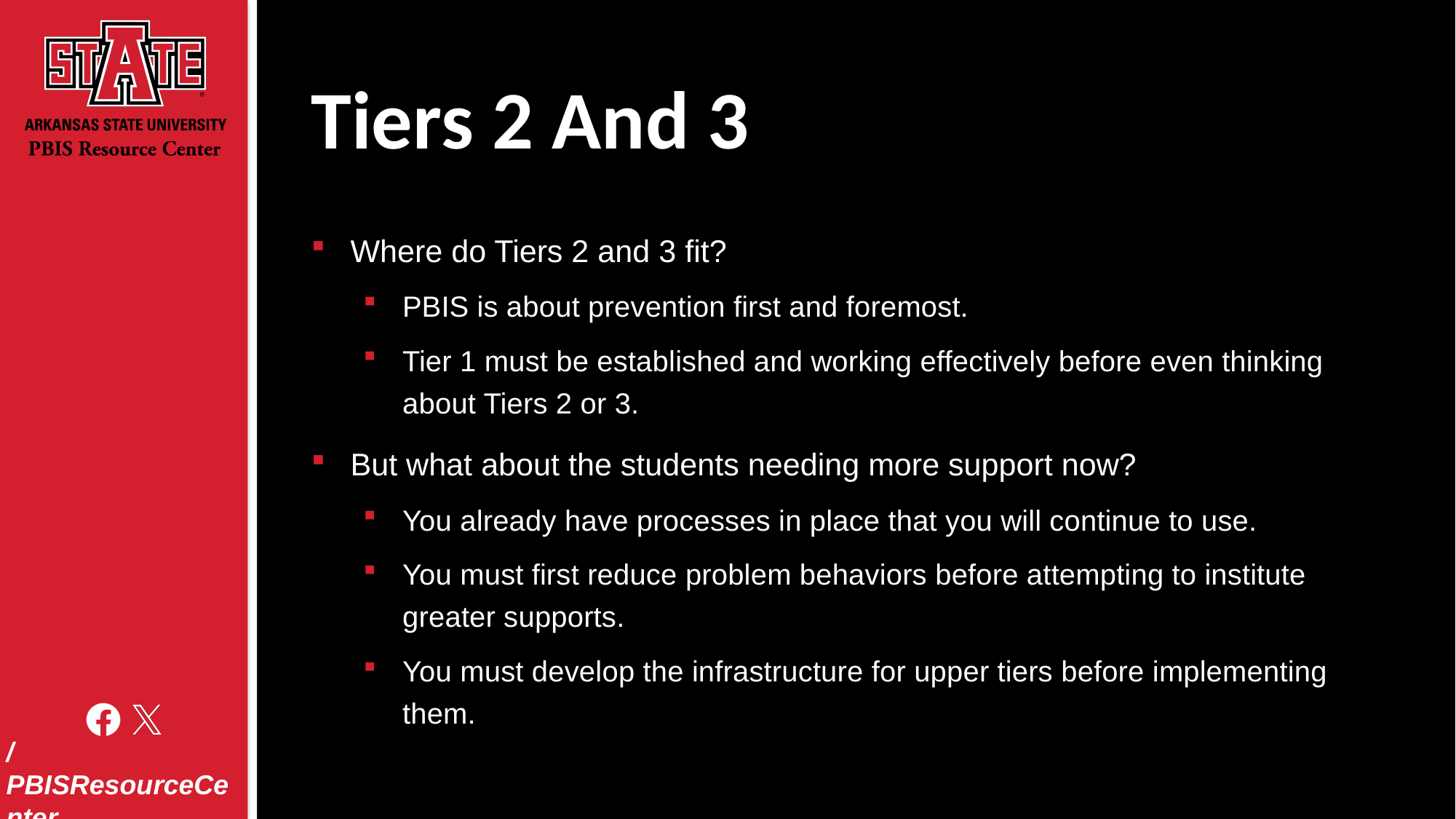

# Tiers 2 And 3
Where do Tiers 2 and 3 fit?
PBIS is about prevention first and foremost.
Tier 1 must be established and working effectively before even thinking about Tiers 2 or 3.
But what about the students needing more support now?
You already have processes in place that you will continue to use.
You must first reduce problem behaviors before attempting to institute greater supports.
You must develop the infrastructure for upper tiers before implementing them.